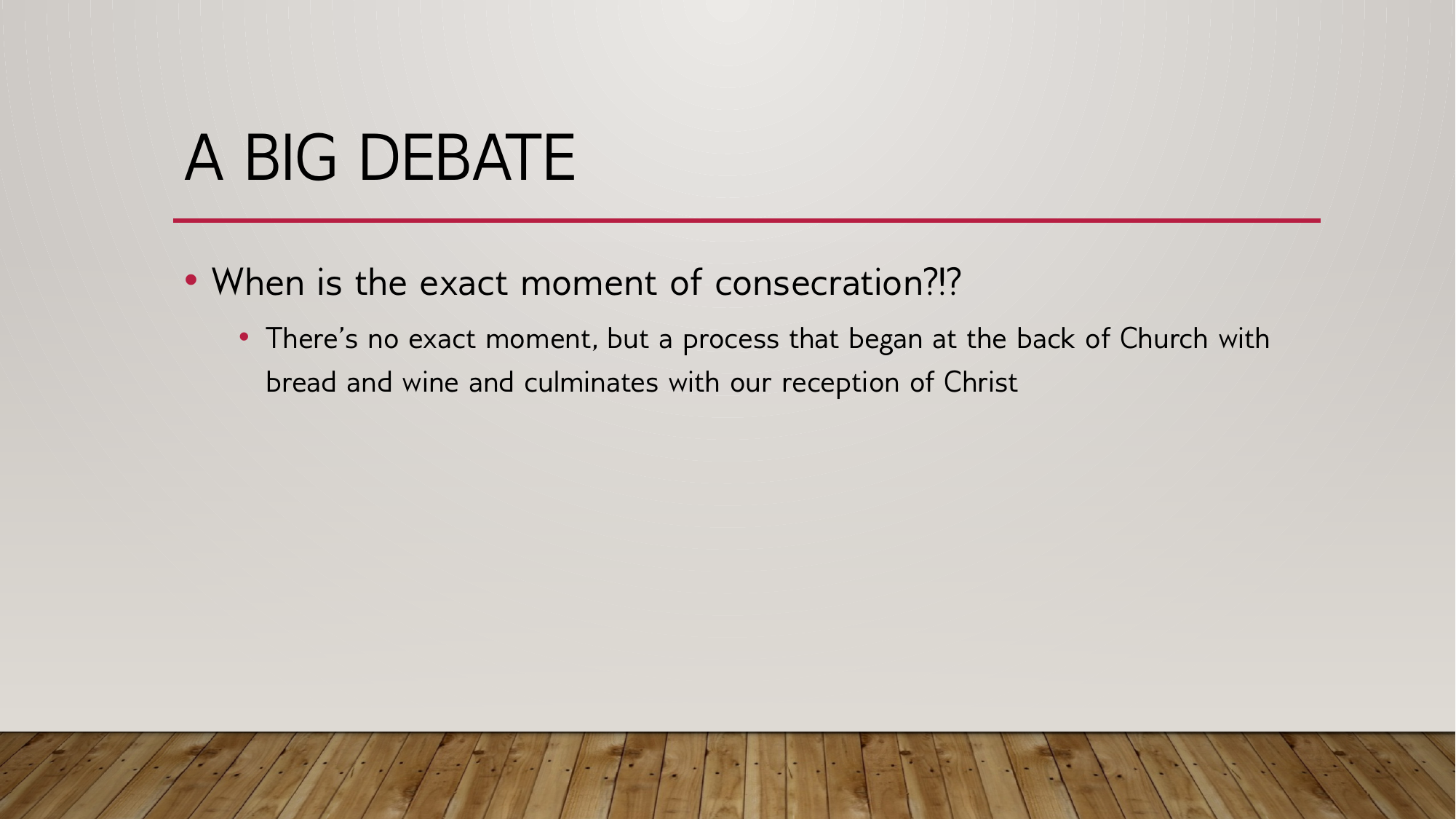

# A big debate
When is the exact moment of consecration?!?
There’s no exact moment, but a process that began at the back of Church with bread and wine and culminates with our reception of Christ